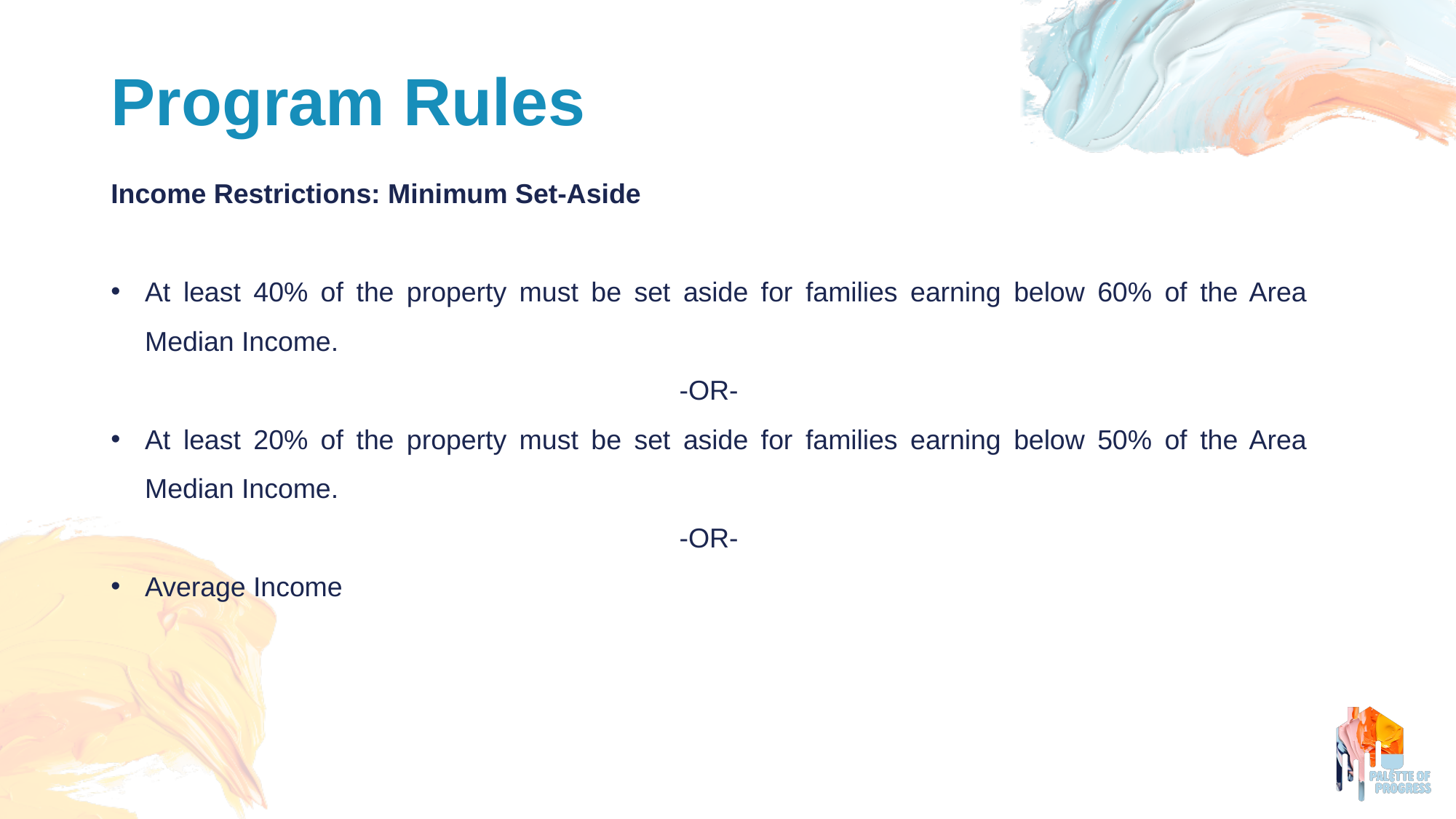

# Program Rules
Income Restrictions: Minimum Set-Aside

At least 40% of the property must be set aside for families earning below 60% of the Area Median Income.
-OR-
At least 20% of the property must be set aside for families earning below 50% of the Area Median Income.
-OR-
Average Income